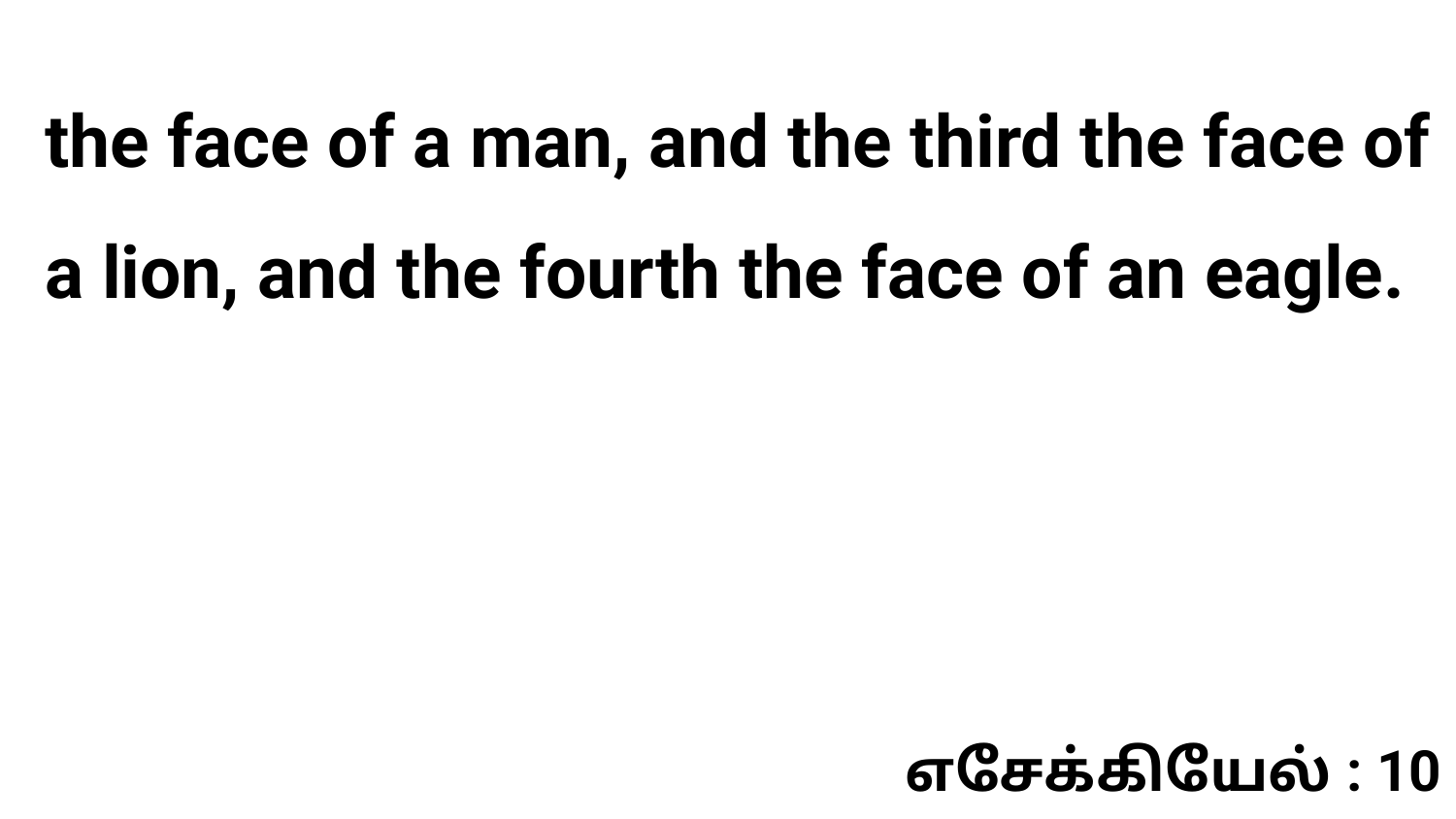

the face of a man, and the third the face of a lion, and the fourth the face of an eagle.
எசேக்கியேல் : 10